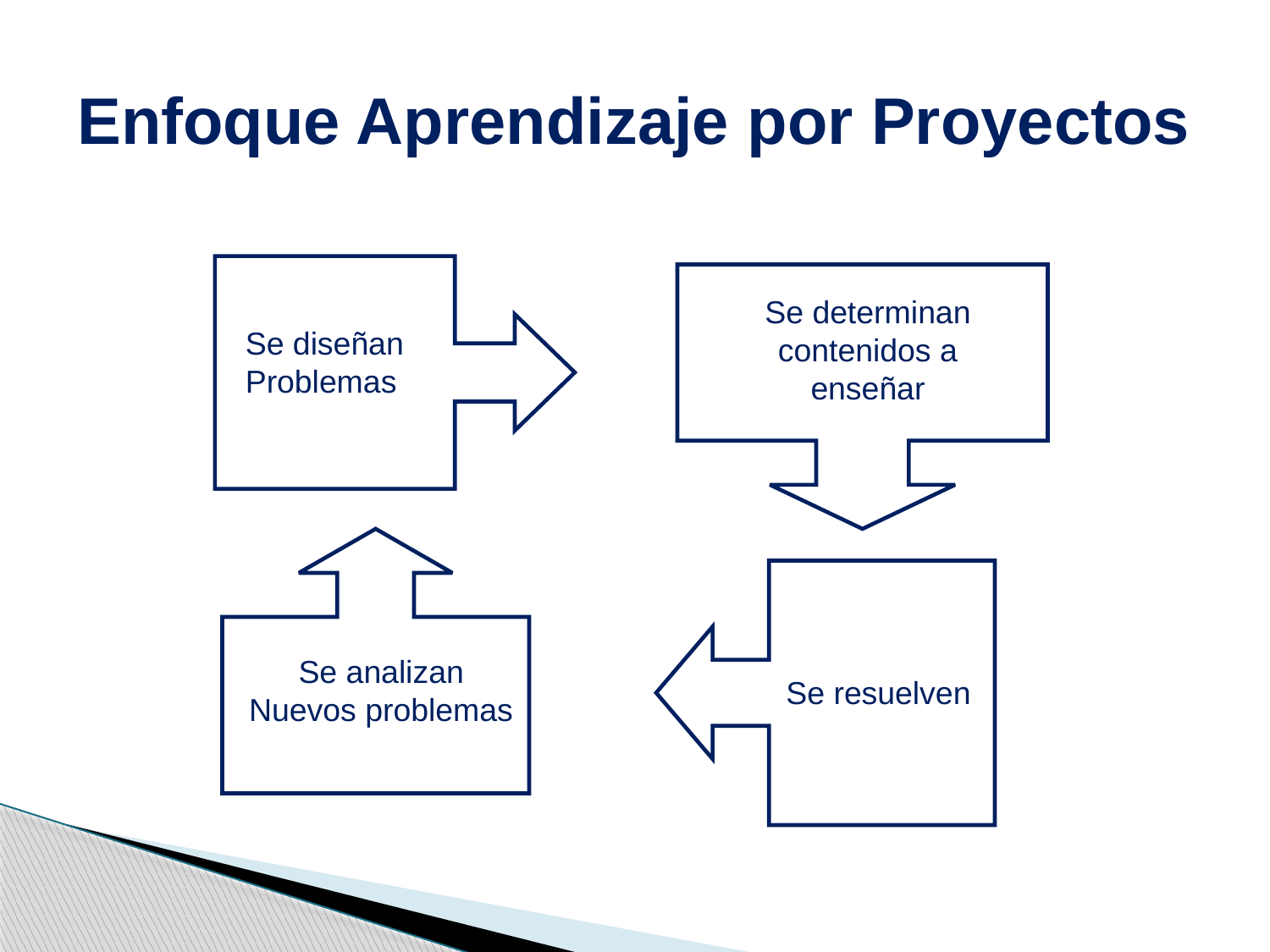

Enfoque Aprendizaje por Proyectos

Se determinan contenidos a enseñar
Se diseñan
Problemas

Se analizan
Nuevos problemas
Se resuelven